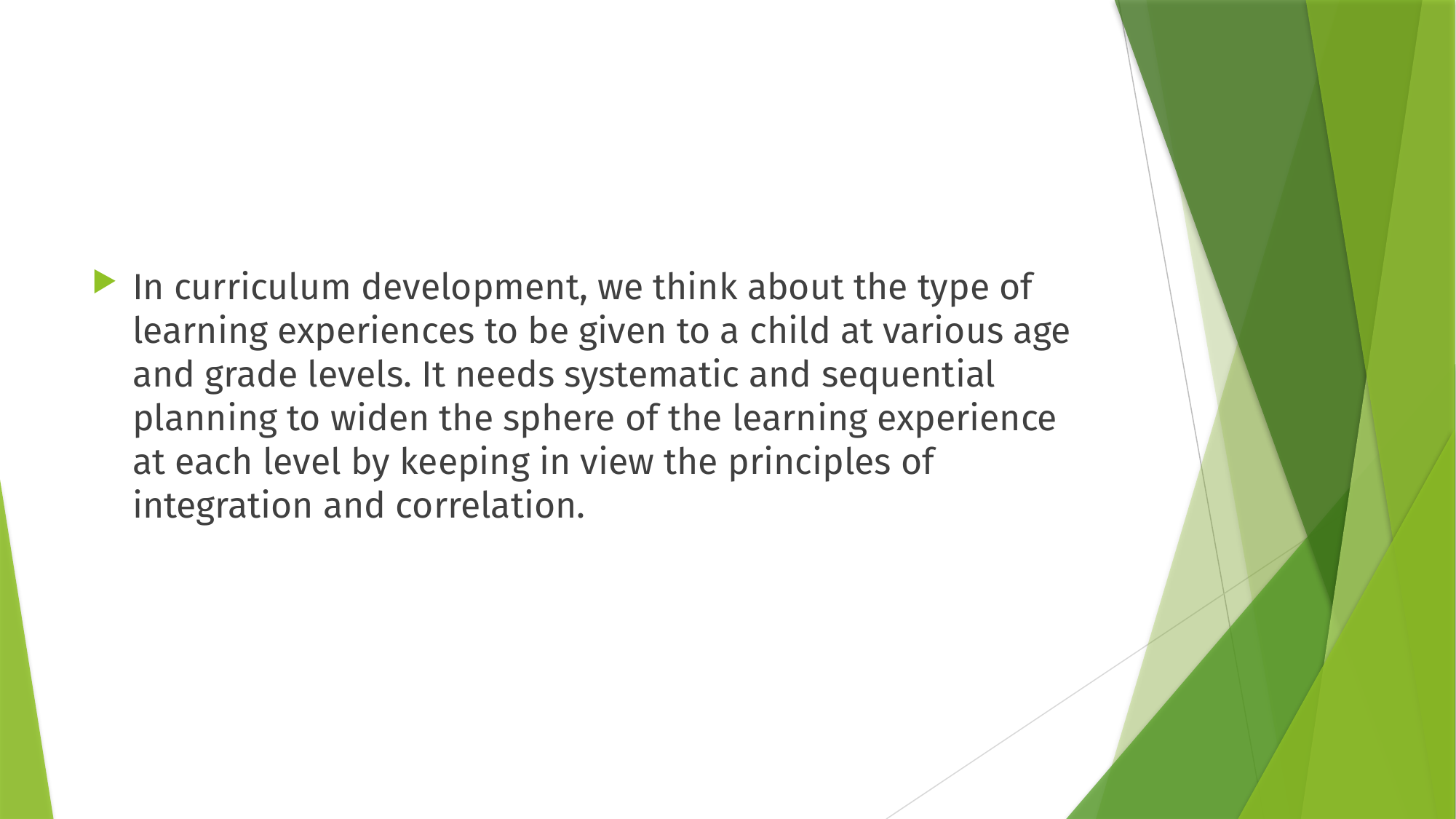

#
In curriculum development, we think about the type of learning experiences to be given to a child at various age and grade levels. It needs systematic and sequential planning to widen the sphere of the learning experience at each level by keeping in view the principles of integration and correlation.